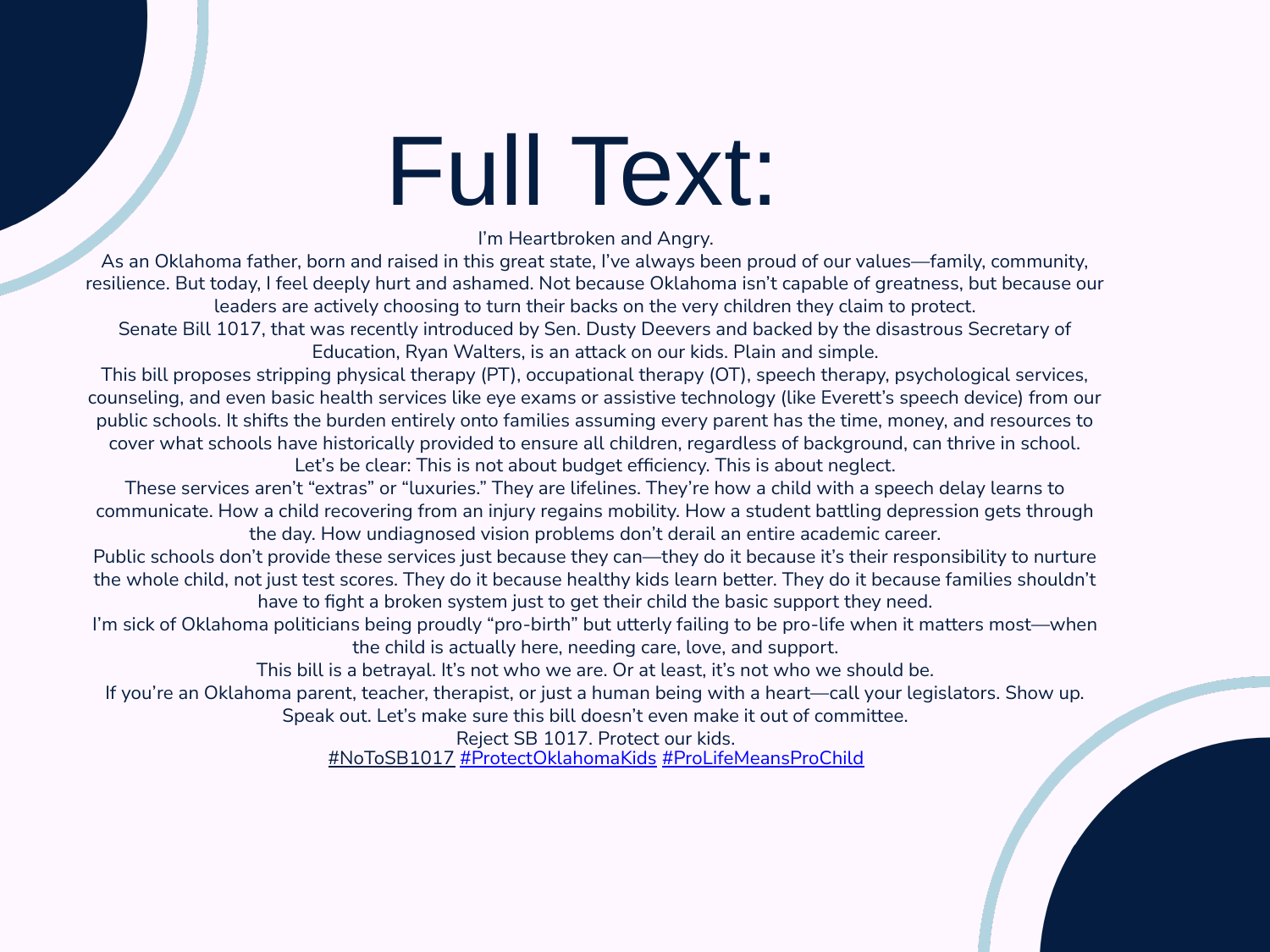

Full Text:
I’m Heartbroken and Angry.
As an Oklahoma father, born and raised in this great state, I’ve always been proud of our values—family, community, resilience. But today, I feel deeply hurt and ashamed. Not because Oklahoma isn’t capable of greatness, but because our leaders are actively choosing to turn their backs on the very children they claim to protect.
Senate Bill 1017, that was recently introduced by Sen. Dusty Deevers and backed by the disastrous Secretary of Education, Ryan Walters, is an attack on our kids. Plain and simple.
This bill proposes stripping physical therapy (PT), occupational therapy (OT), speech therapy, psychological services, counseling, and even basic health services like eye exams or assistive technology (like Everett’s speech device) from our public schools. It shifts the burden entirely onto families assuming every parent has the time, money, and resources to cover what schools have historically provided to ensure all children, regardless of background, can thrive in school.
Let’s be clear: This is not about budget efficiency. This is about neglect.
These services aren’t “extras” or “luxuries.” They are lifelines. They’re how a child with a speech delay learns to communicate. How a child recovering from an injury regains mobility. How a student battling depression gets through the day. How undiagnosed vision problems don’t derail an entire academic career.
Public schools don’t provide these services just because they can—they do it because it’s their responsibility to nurture the whole child, not just test scores. They do it because healthy kids learn better. They do it because families shouldn’t have to fight a broken system just to get their child the basic support they need.
I’m sick of Oklahoma politicians being proudly “pro-birth” but utterly failing to be pro-life when it matters most—when the child is actually here, needing care, love, and support.
This bill is a betrayal. It’s not who we are. Or at least, it’s not who we should be.
If you’re an Oklahoma parent, teacher, therapist, or just a human being with a heart—call your legislators. Show up. Speak out. Let’s make sure this bill doesn’t even make it out of committee.
Reject SB 1017. Protect our kids.
#NoToSB1017 #ProtectOklahomaKids #ProLifeMeansProChild